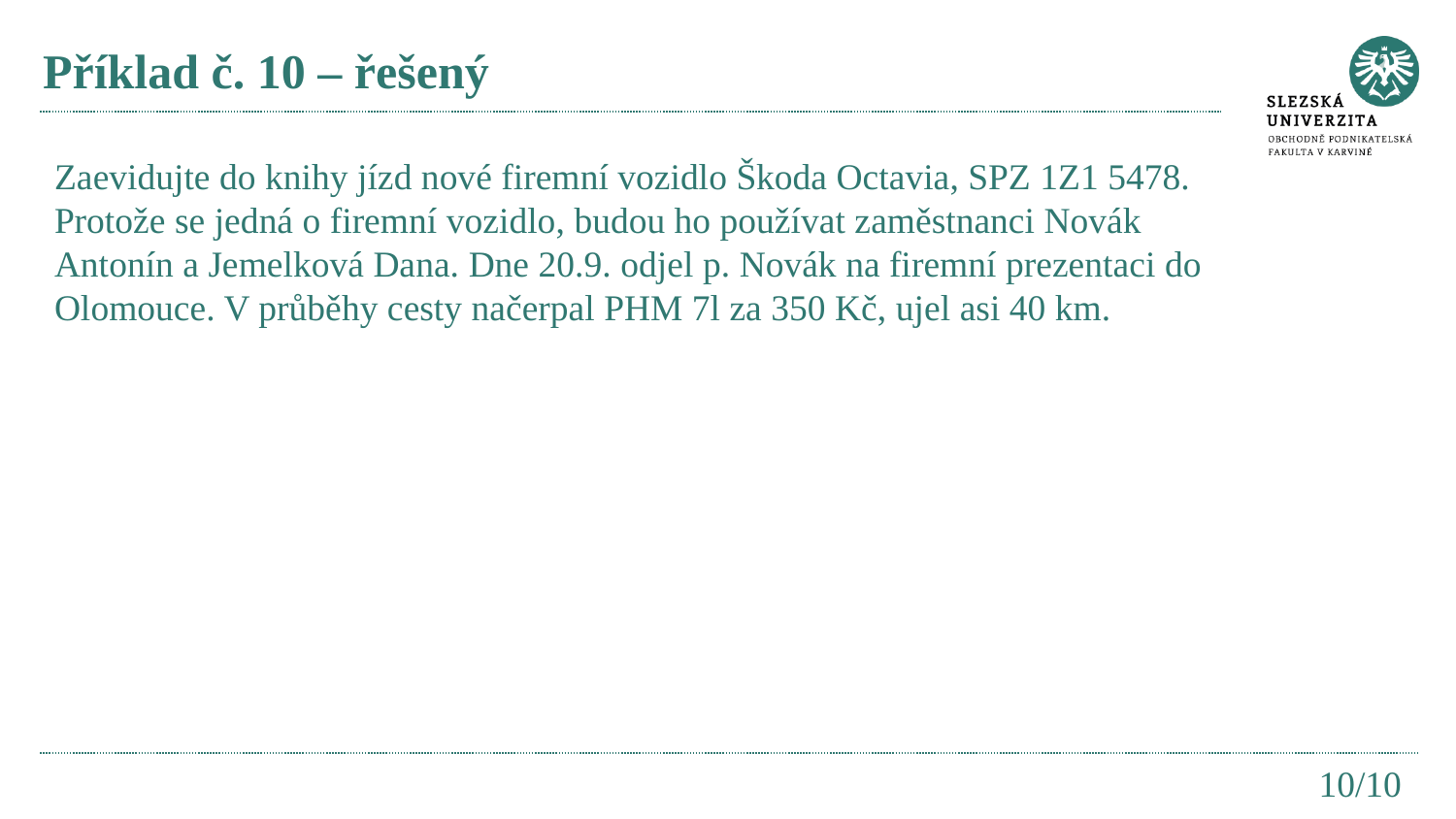

# Příklad č. 10 – řešený
Zaevidujte do knihy jízd nové firemní vozidlo Škoda Octavia, SPZ 1Z1 5478. Protože se jedná o firemní vozidlo, budou ho používat zaměstnanci Novák Antonín a Jemelková Dana. Dne 20.9. odjel p. Novák na firemní prezentaci do Olomouce. V průběhy cesty načerpal PHM 7l za 350 Kč, ujel asi 40 km.
10/10